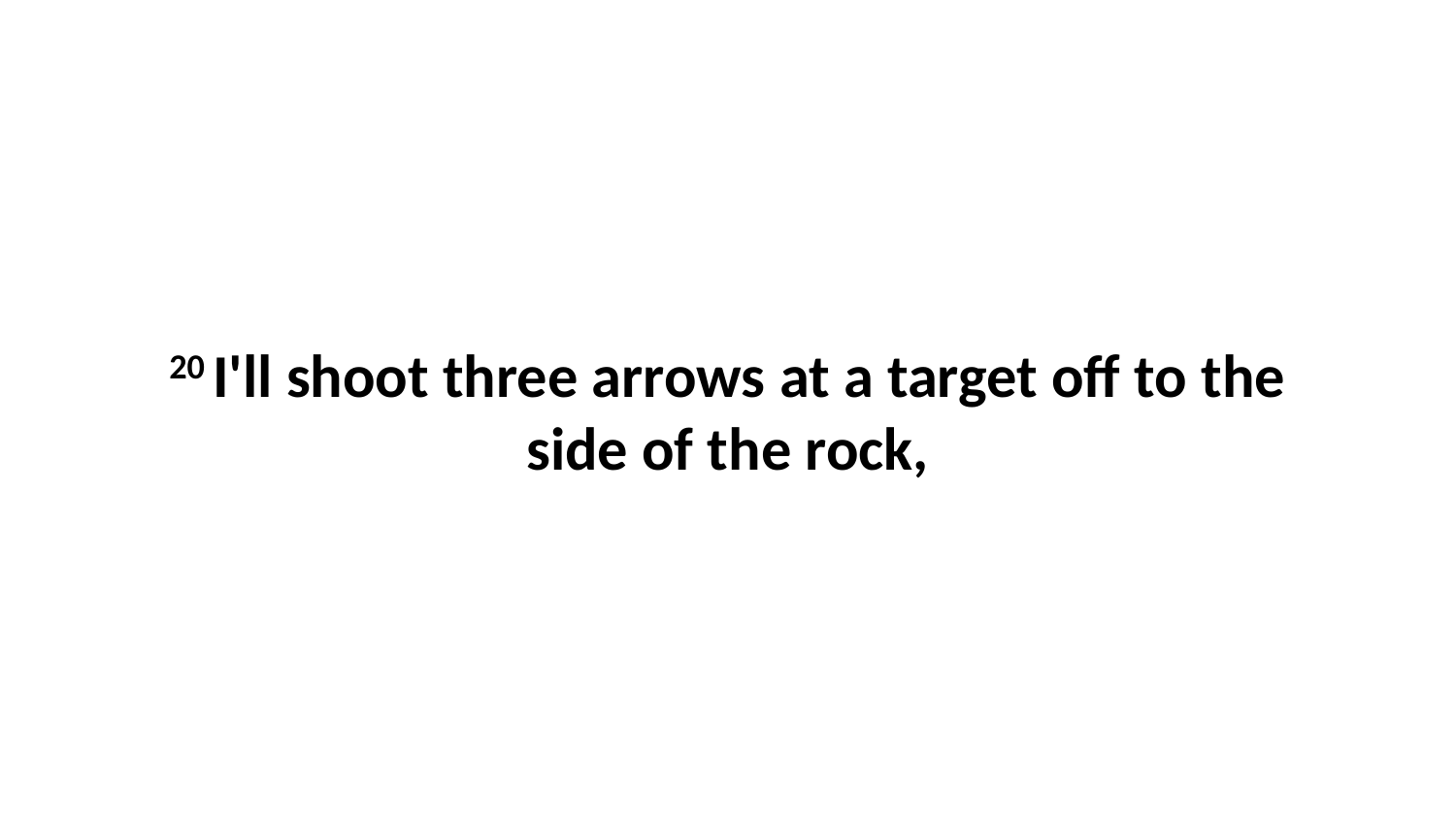

20 I'll shoot three arrows at a target off to the side of the rock,